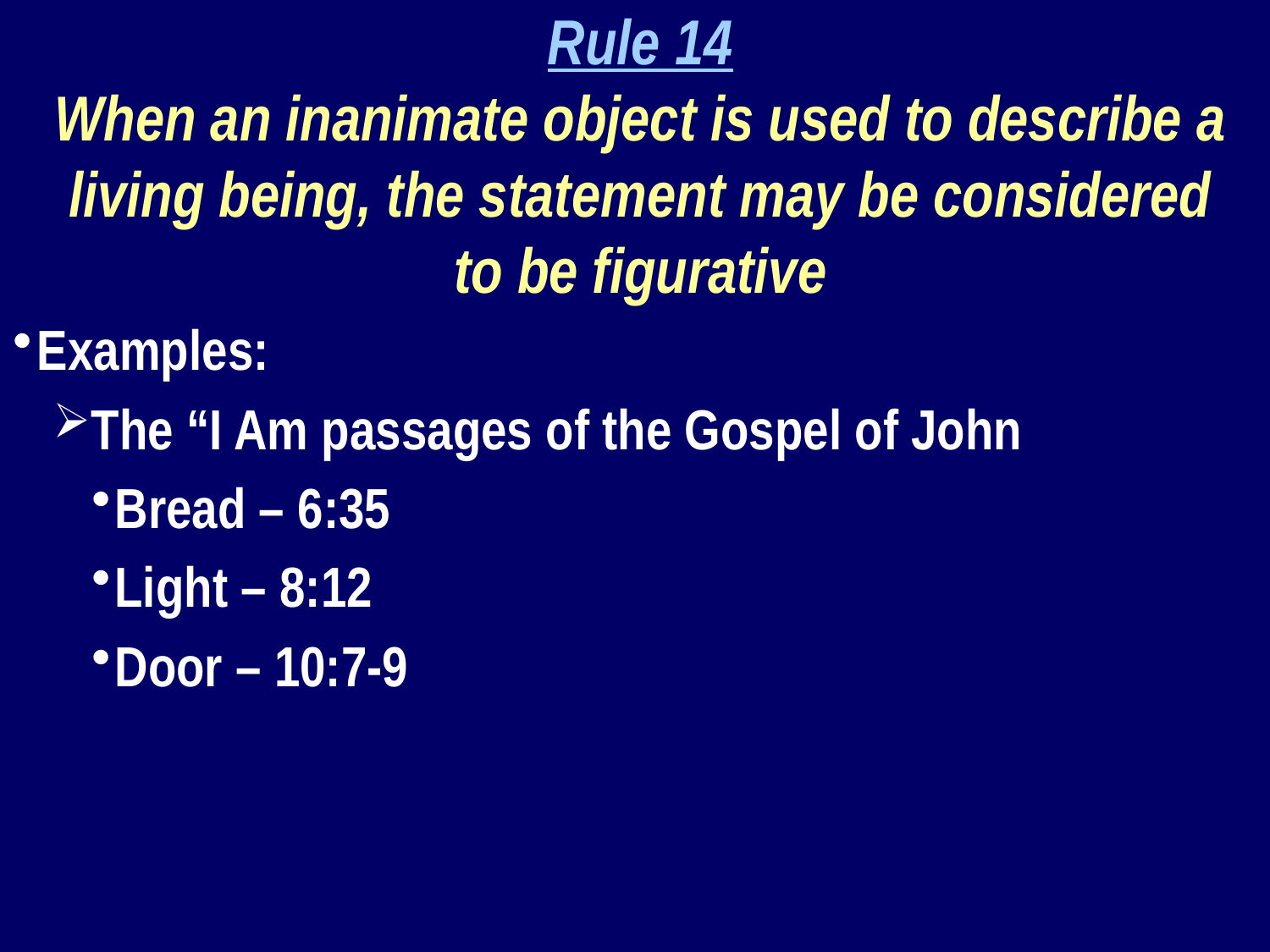

Rule 14
When an inanimate object is used to describe a living being, the statement may be considered to be figurative
Examples:
The “I Am passages of the Gospel of John
Bread – 6:35
Light – 8:12
Door – 10:7-9